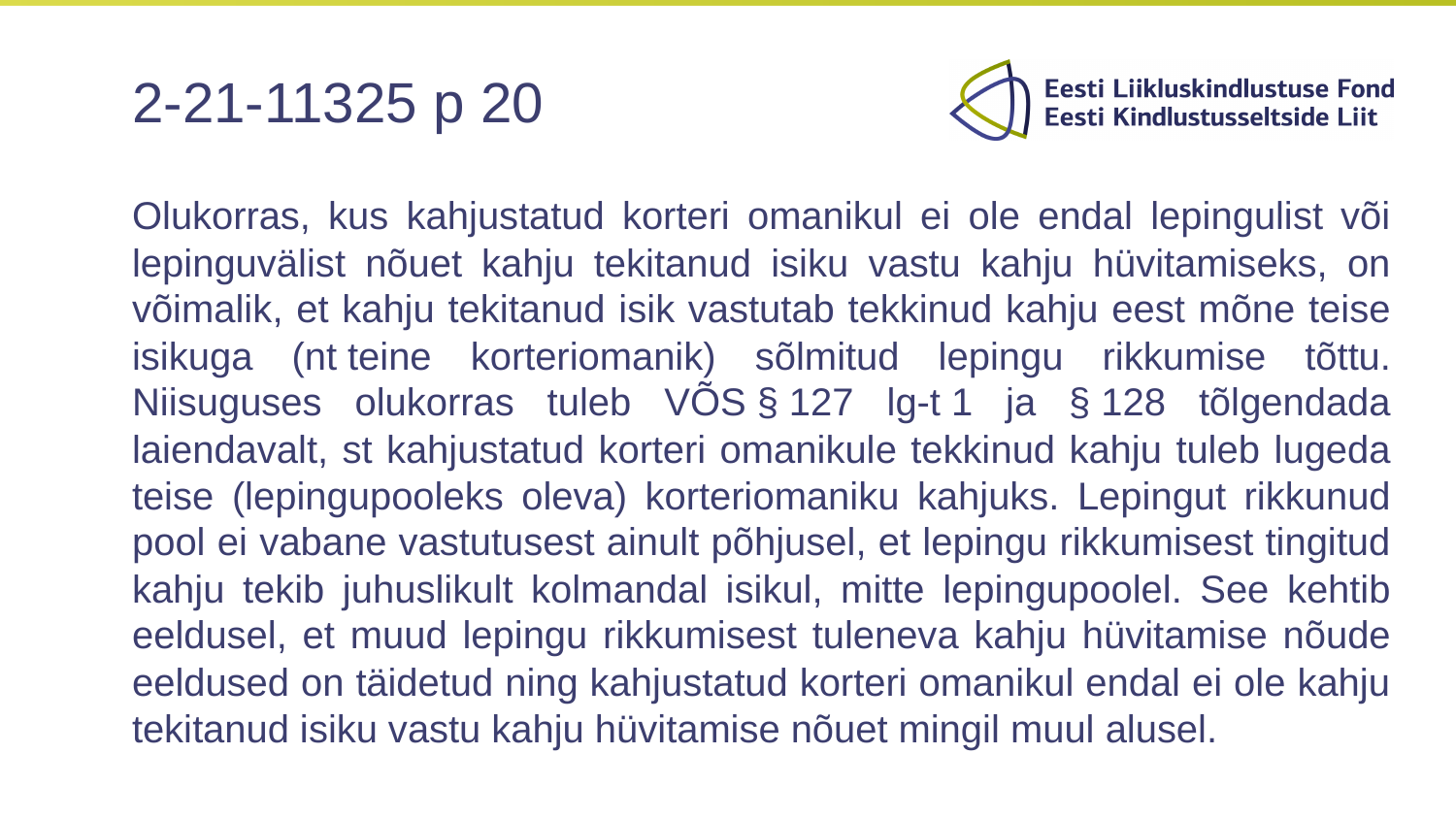

# 2-21-11325 p 20
Olukorras, kus kahjustatud korteri omanikul ei ole endal lepingulist või lepinguvälist nõuet kahju tekitanud isiku vastu kahju hüvitamiseks, on võimalik, et kahju tekitanud isik vastutab tekkinud kahju eest mõne teise isikuga (nt teine korteriomanik) sõlmitud lepingu rikkumise tõttu. Niisuguses olukorras tuleb VÕS § 127 lg-t 1 ja § 128 tõlgendada laiendavalt, st kahjustatud korteri omanikule tekkinud kahju tuleb lugeda teise (lepingupooleks oleva) korteriomaniku kahjuks. Lepingut rikkunud pool ei vabane vastutusest ainult põhjusel, et lepingu rikkumisest tingitud kahju tekib juhuslikult kolmandal isikul, mitte lepingupoolel. See kehtib eeldusel, et muud lepingu rikkumisest tuleneva kahju hüvitamise nõude eeldused on täidetud ning kahjustatud korteri omanikul endal ei ole kahju tekitanud isiku vastu kahju hüvitamise nõuet mingil muul alusel.